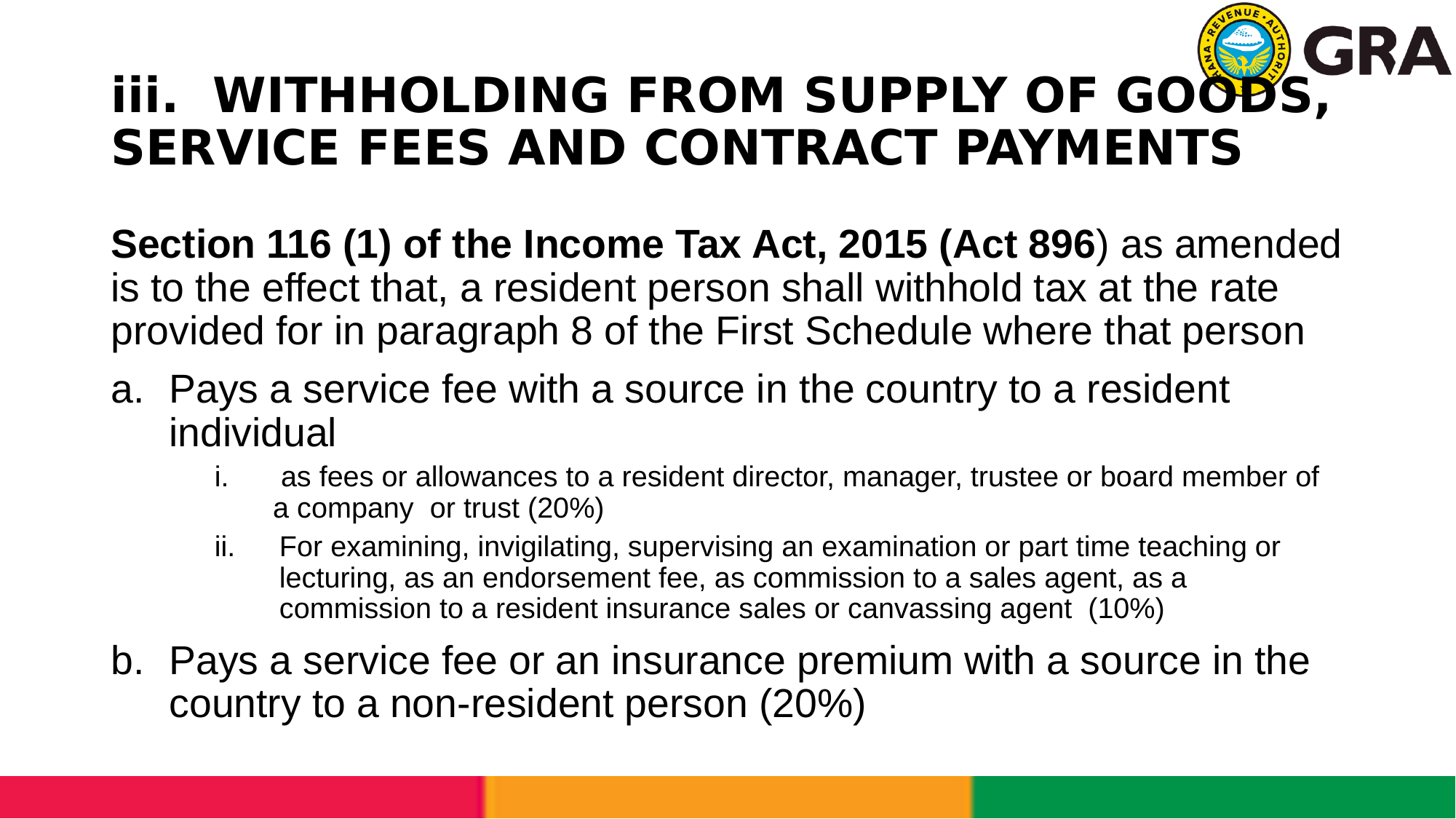

# iii.  WITHHOLDING FROM SUPPLY OF GOODS, SERVICE FEES AND CONTRACT PAYMENTS
Section 116 (1) of the Income Tax Act, 2015 (Act 896) as amended is to the effect that, a resident person shall withhold tax at the rate provided for in paragraph 8 of the First Schedule where that person
Pays a service fee with a source in the country to a resident individual
 as fees or allowances to a resident director, manager, trustee or board member of a company  or trust (20%)
For examining, invigilating, supervising an examination or part time teaching or lecturing, as an endorsement fee, as commission to a sales agent, as a commission to a resident insurance sales or canvassing agent  (10%)
Pays a service fee or an insurance premium with a source in the country to a non-resident person (20%)